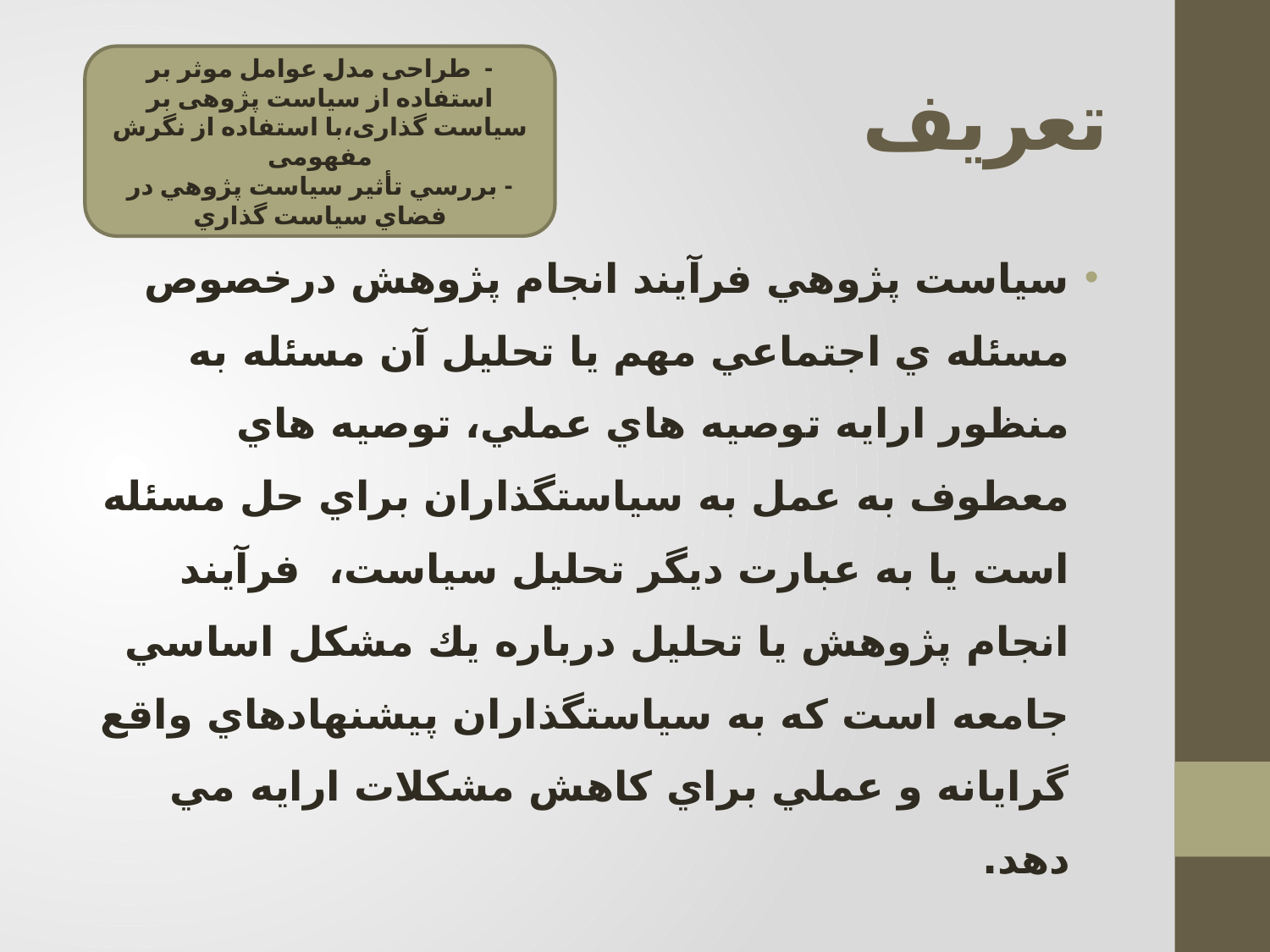

# تعریف
-  طراحی مدل عوامل موثر بر استفاده از سیاست پژوهی بر سیاست گذاری،با استفاده از نگرش مفهومی
- بررسي تأثير سياست پژوهي در فضاي سياست گذاري
سياست پژوهي فرآيند انجام پژوهش درخصوص مسئله ي اجتماعي مهم يا تحليل آن مسئله به منظور ارايه توصيه هاي عملي، توصيه هاي معطوف به عمل به سياستگذاران براي حل مسئله است یا به عبارت دیگر تحلیل سیاست،  فرآيند انجام پژوهش يا تحليل درباره يك مشكل اساسي جامعه است كه به سياستگذاران پيشنهادهاي واقع گرايانه و عملي براي كاهش مشكلات ارايه مي دهد.